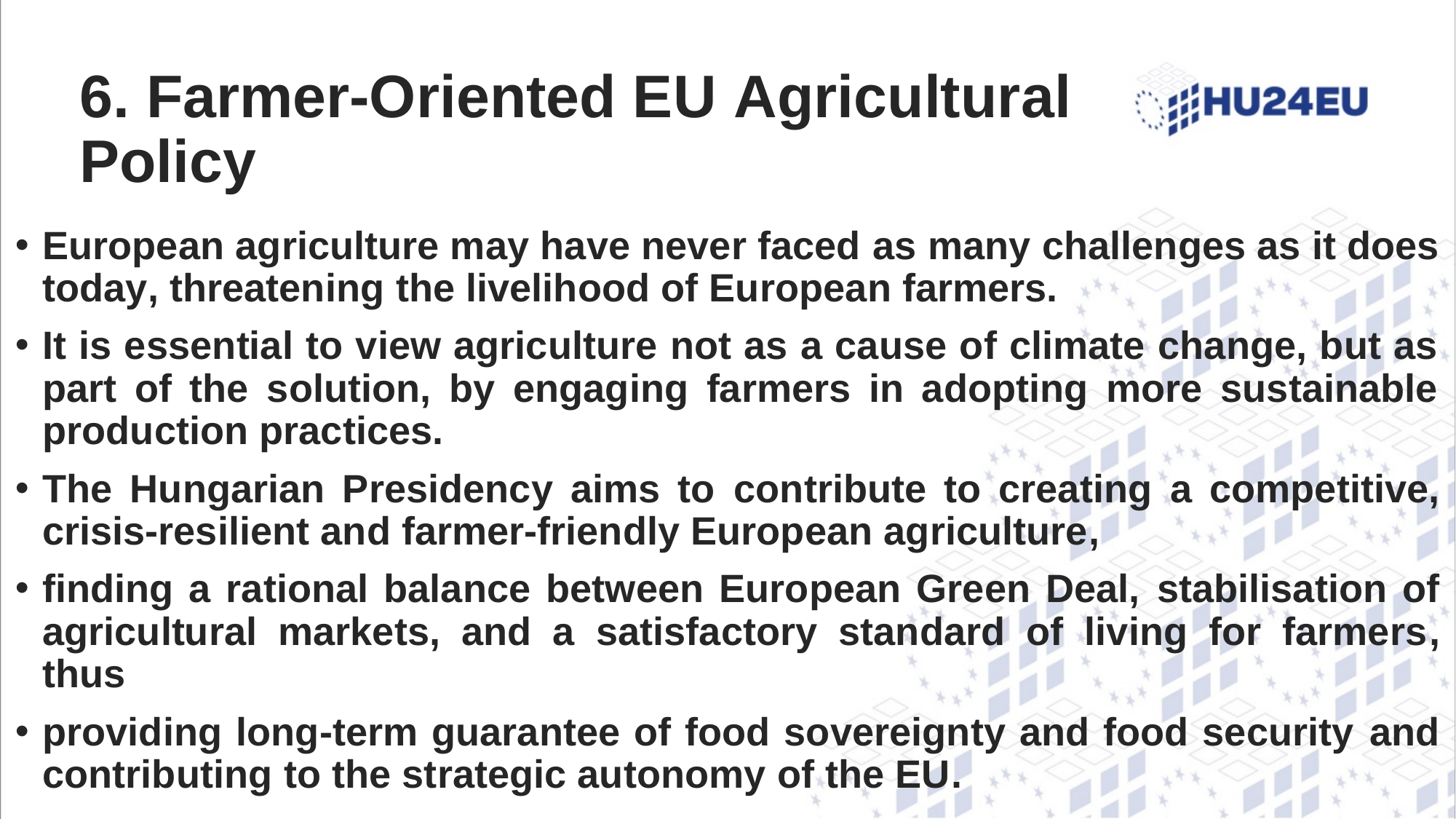

# 6. Farmer-Oriented EU Agricultural Policy
European agriculture may have never faced as many challenges as it does today, threatening the livelihood of European farmers.
It is essential to view agriculture not as a cause of climate change, but as part of the solution, by engaging farmers in adopting more sustainable production practices.
The Hungarian Presidency aims to contribute to creating a competitive, crisis-resilient and farmer-friendly European agriculture,
finding a rational balance between European Green Deal, stabilisation of agricultural markets, and a satisfactory standard of living for farmers, thus
providing long-term guarantee of food sovereignty and food security and contributing to the strategic autonomy of the EU.